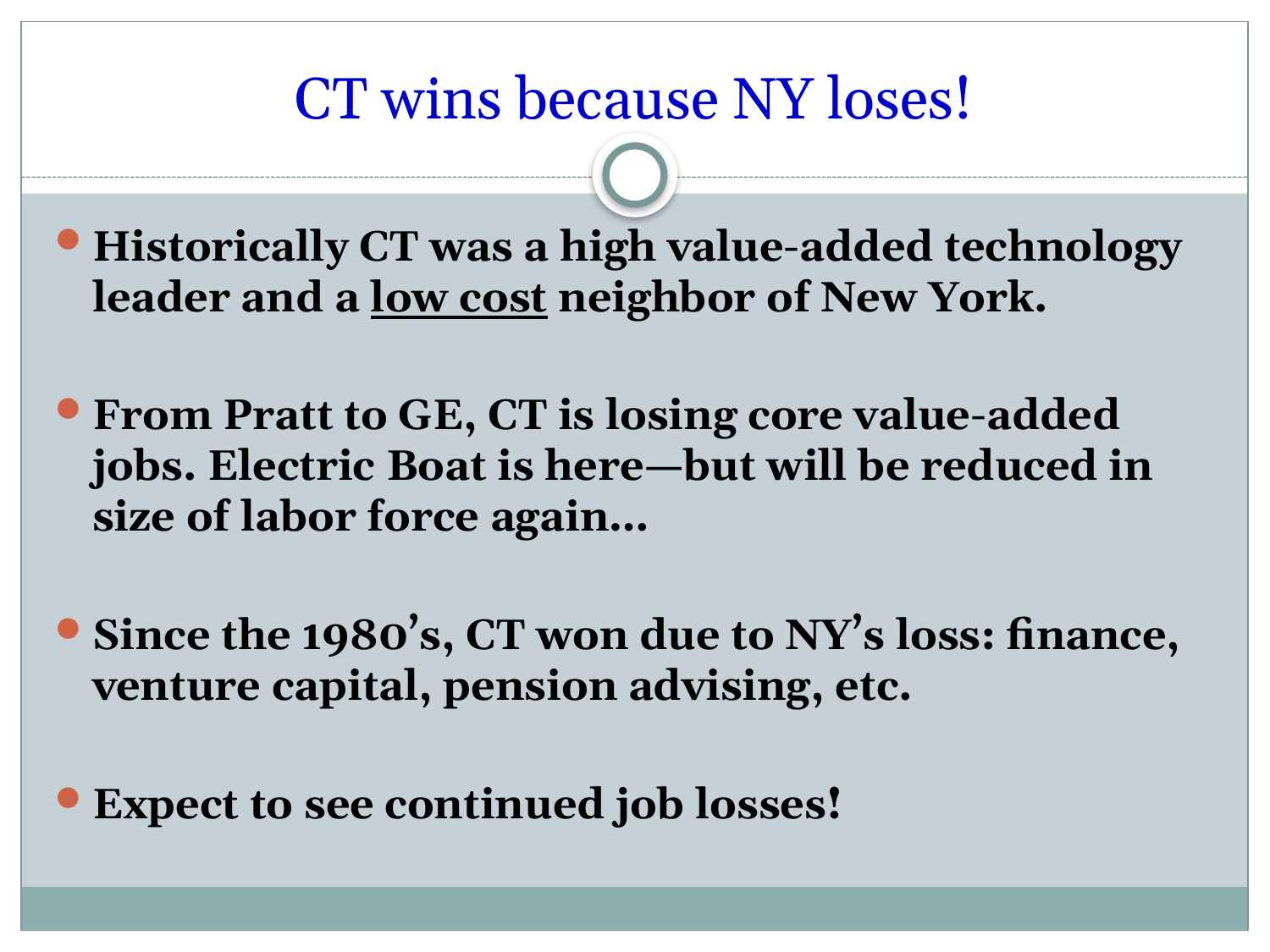

# CT wins because NY loses!
Historically CT was a high value-added technology leader and a low cost neighbor of New York.

From Pratt to GE, CT is losing core value-added jobs. Electric Boat is here—but will be reduced in size of labor force again…

Since the 1980’s, CT won due to NY’s loss: finance, venture capital, pension advising, etc.

Expect to see continued job losses!